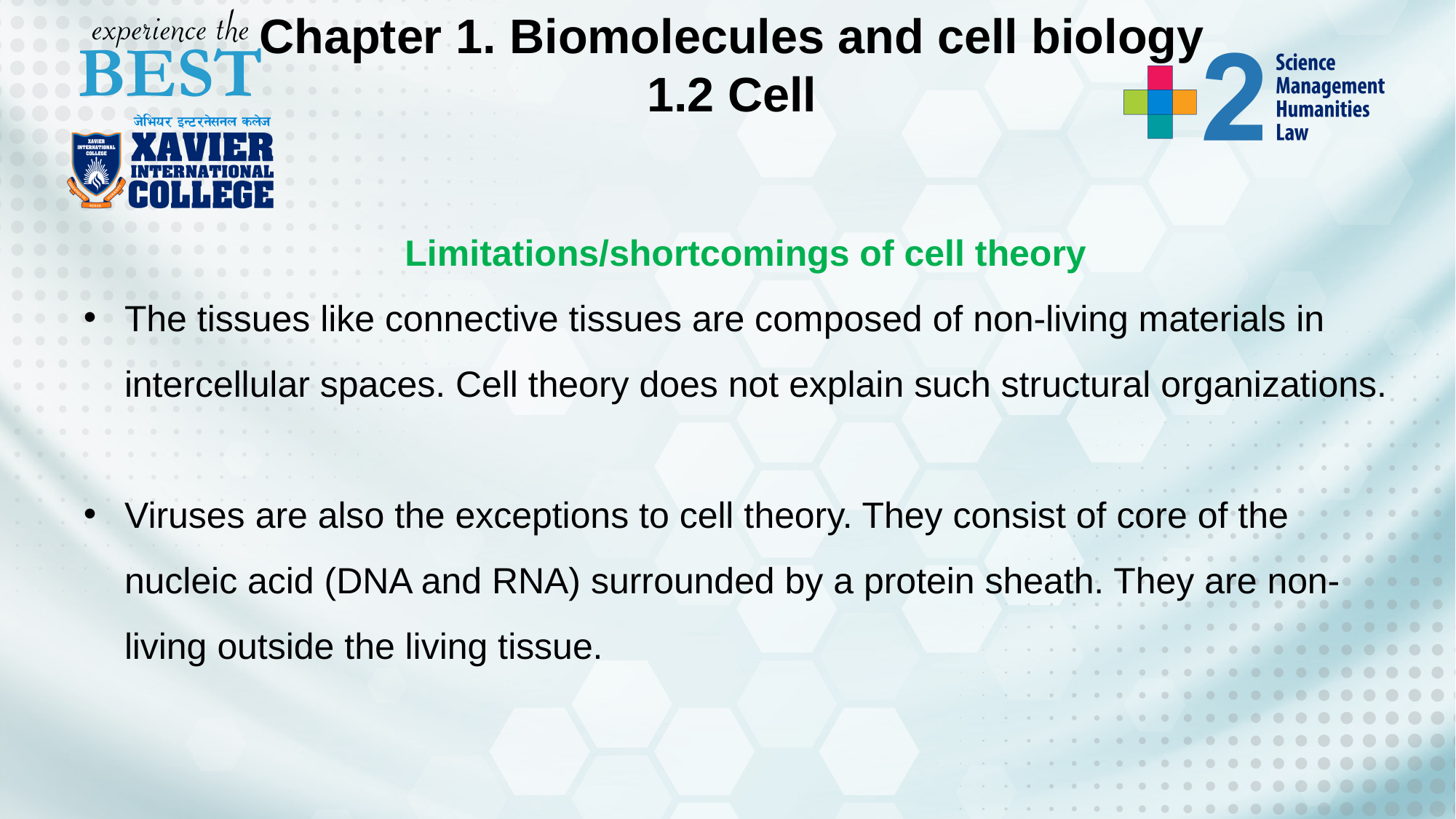

Chapter 1. Biomolecules and cell biology
1.2 Cell

Limitations/shortcomings of cell theory
The tissues like connective tissues are composed of non-living materials in intercellular spaces. Cell theory does not explain such structural organizations.

Viruses are also the exceptions to cell theory. They consist of core of the nucleic acid (DNA and RNA) surrounded by a protein sheath. They are non-living outside the living tissue.